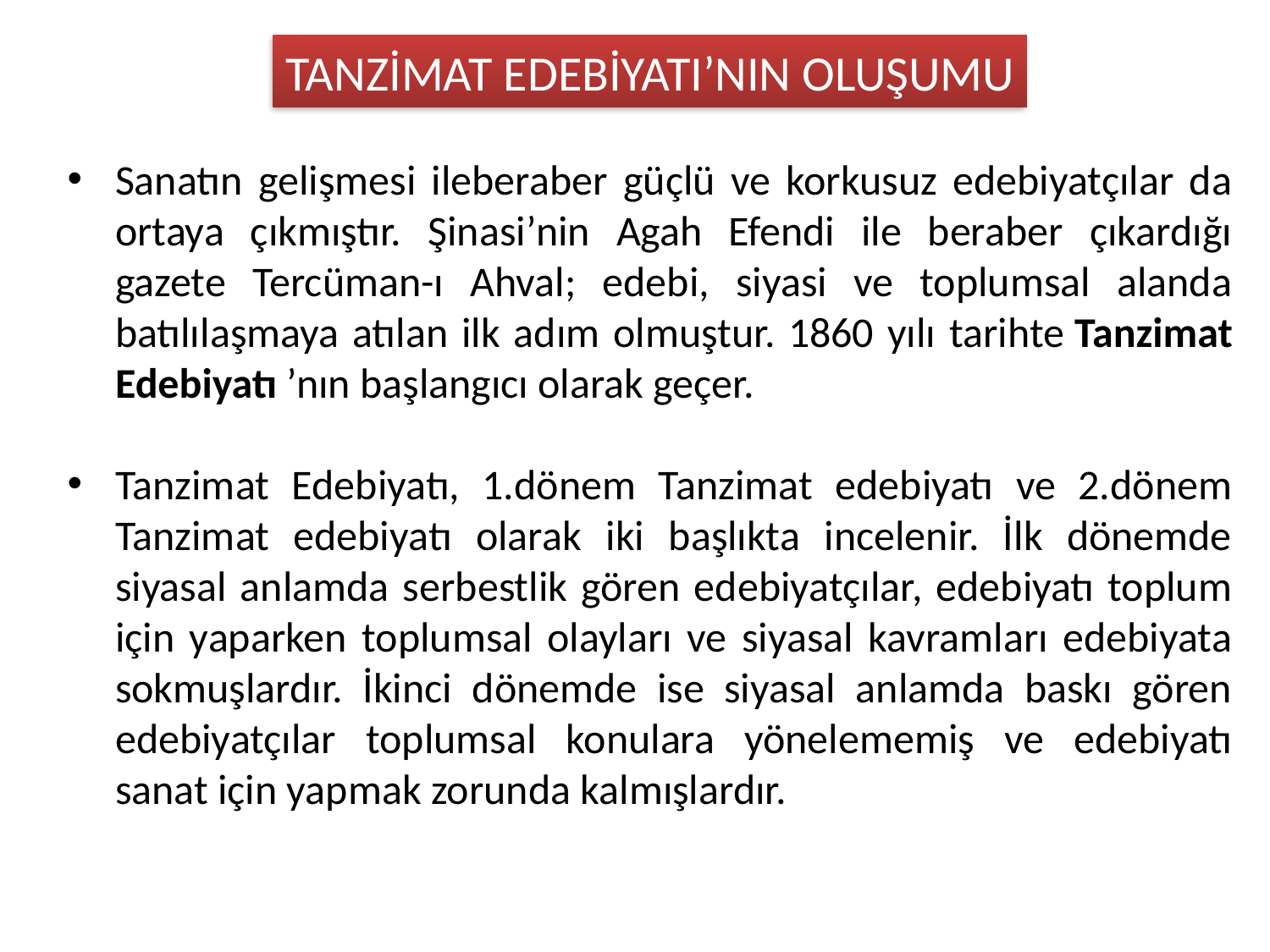

TANZİMAT EDEBİYATI’NIN OLUŞUMU
Sanatın gelişmesi ileberaber güçlü ve korkusuz edebiyatçılar da ortaya çıkmıştır. Şinasi’nin Agah Efendi ile beraber çıkardığı gazete Tercüman-ı Ahval; edebi, siyasi ve toplumsal alanda batılılaşmaya atılan ilk adım olmuştur. 1860 yılı tarihte Tanzimat Edebiyatı ’nın başlangıcı olarak geçer.

Tanzimat Edebiyatı, 1.dönem Tanzimat edebiyatı ve 2.dönem Tanzimat edebiyatı olarak iki başlıkta incelenir. İlk dönemde siyasal anlamda serbestlik gören edebiyatçılar, edebiyatı toplum için yaparken toplumsal olayları ve siyasal kavramları edebiyata sokmuşlardır. İkinci dönemde ise siyasal anlamda baskı gören edebiyatçılar toplumsal konulara yönelememiş ve edebiyatı sanat için yapmak zorunda kalmışlardır.